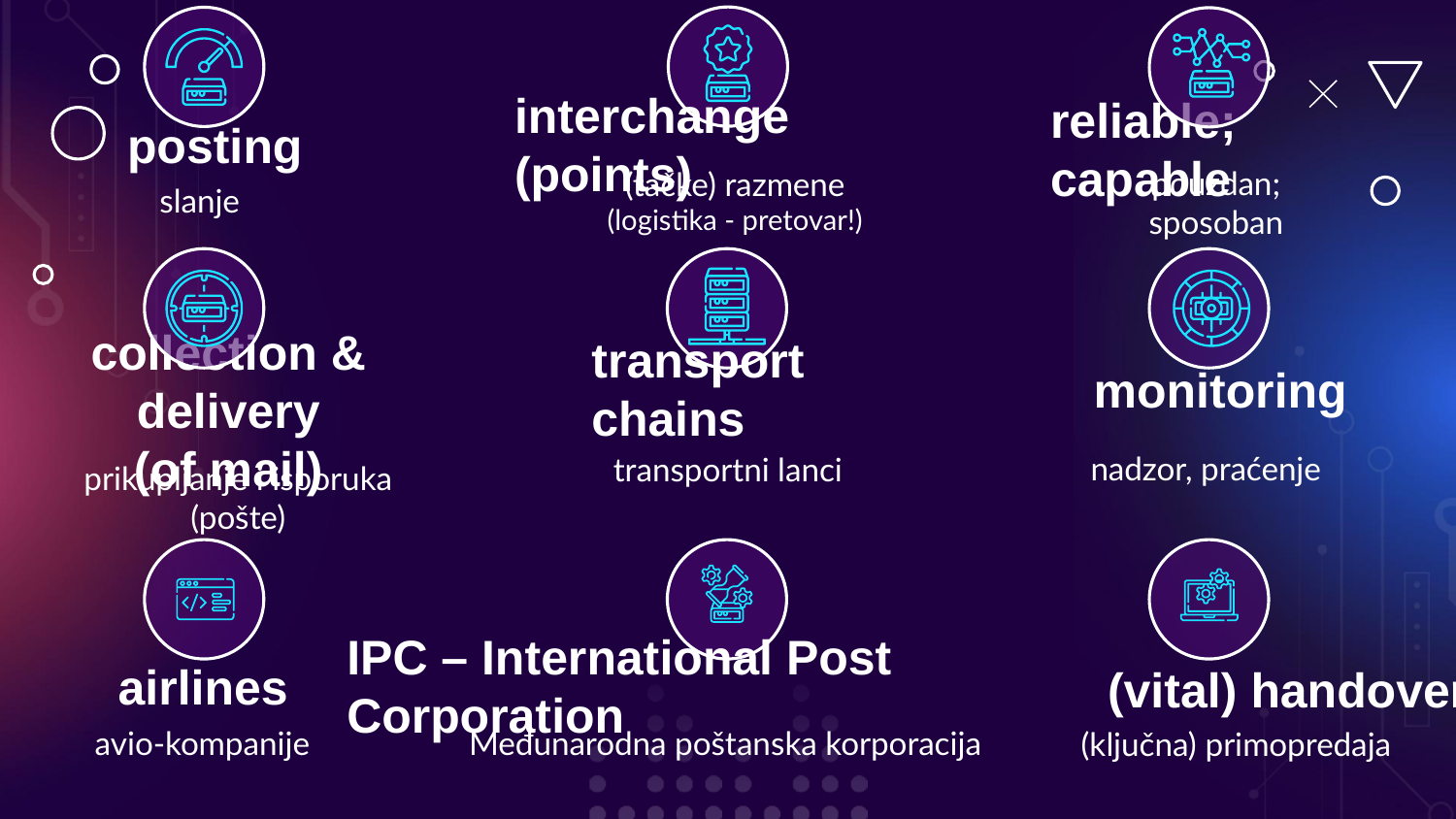

interchange (points)
# posting
reliable; capable
slanje
(tačke) razmene
(logistika - pretovar!)
pouzdan;
sposoban

transport chains
monitoring
collection & delivery
(of mail)
nadzor, praćenje
transportni lanci
prikupljanje i isporuka (pošte)

IPC – International Post Corporation
airlines
(vital) handover
Međunarodna poštanska korporacija
avio-kompanije
(ključna) primopredaja